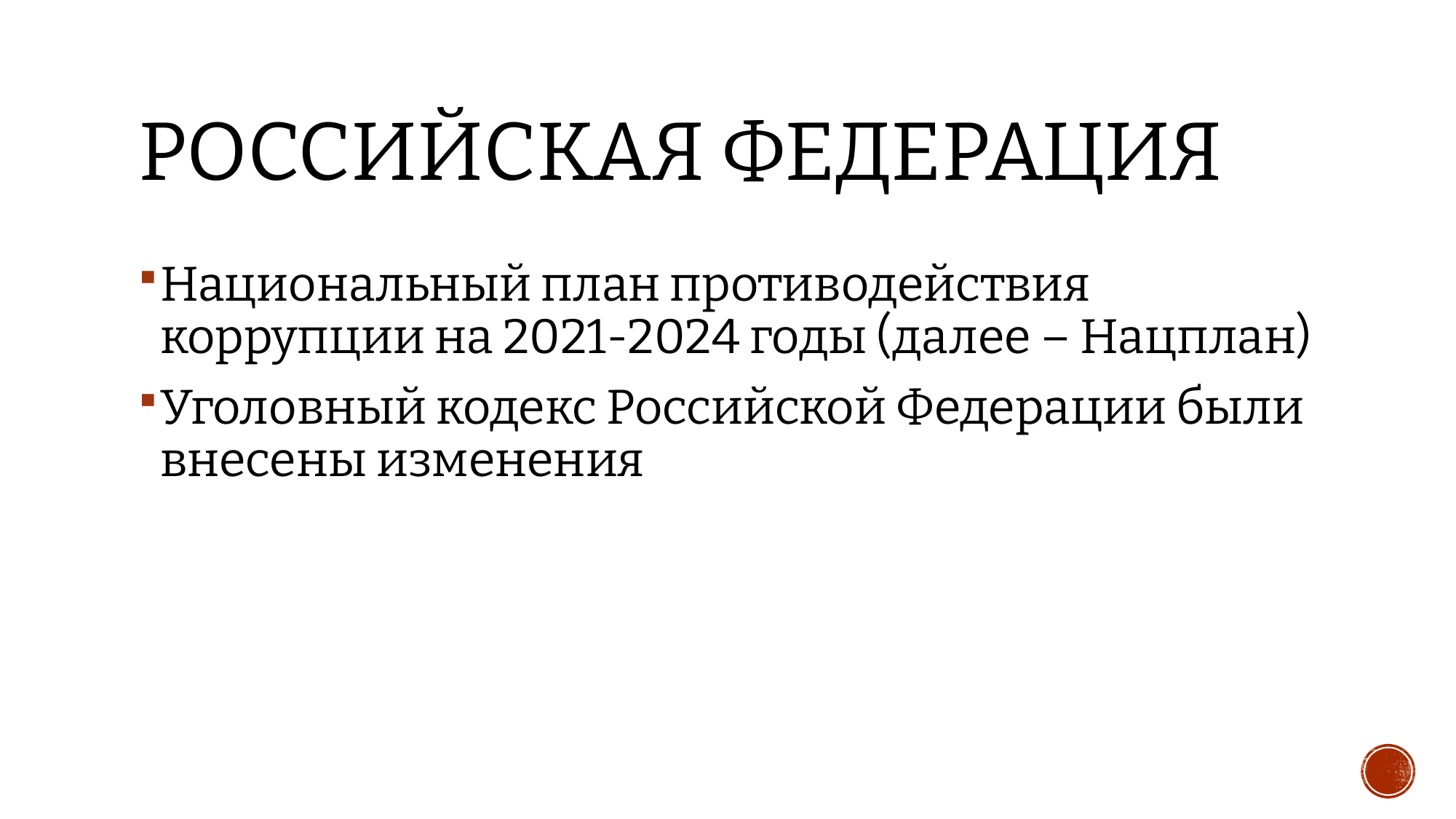

# Российская Федерация
Национальный план противодействия коррупции на 2021-2024 годы (далее – Нацплан)
Уголовный кодекс Российской Федерации были внесены изменения